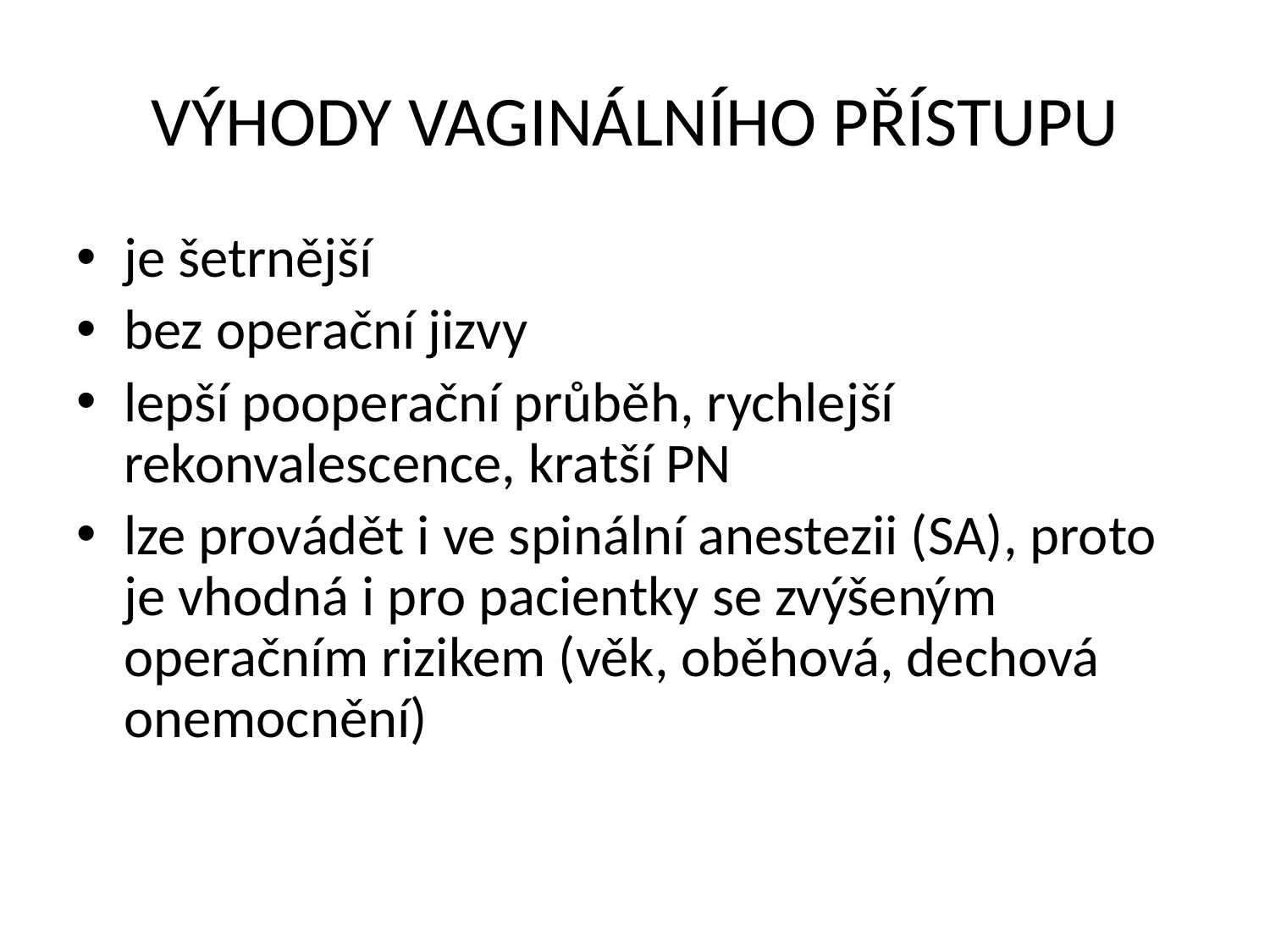

# VÝHODY VAGINÁLNÍHO PŘÍSTUPU
je šetrnější
bez operační jizvy
lepší pooperační průběh, rychlejší  rekonvalescence, kratší PN
lze provádět i ve spinální anestezii (SA), proto je vhodná i pro pacientky se zvýšeným operačním rizikem (věk, oběhová, dechová onemocnění)